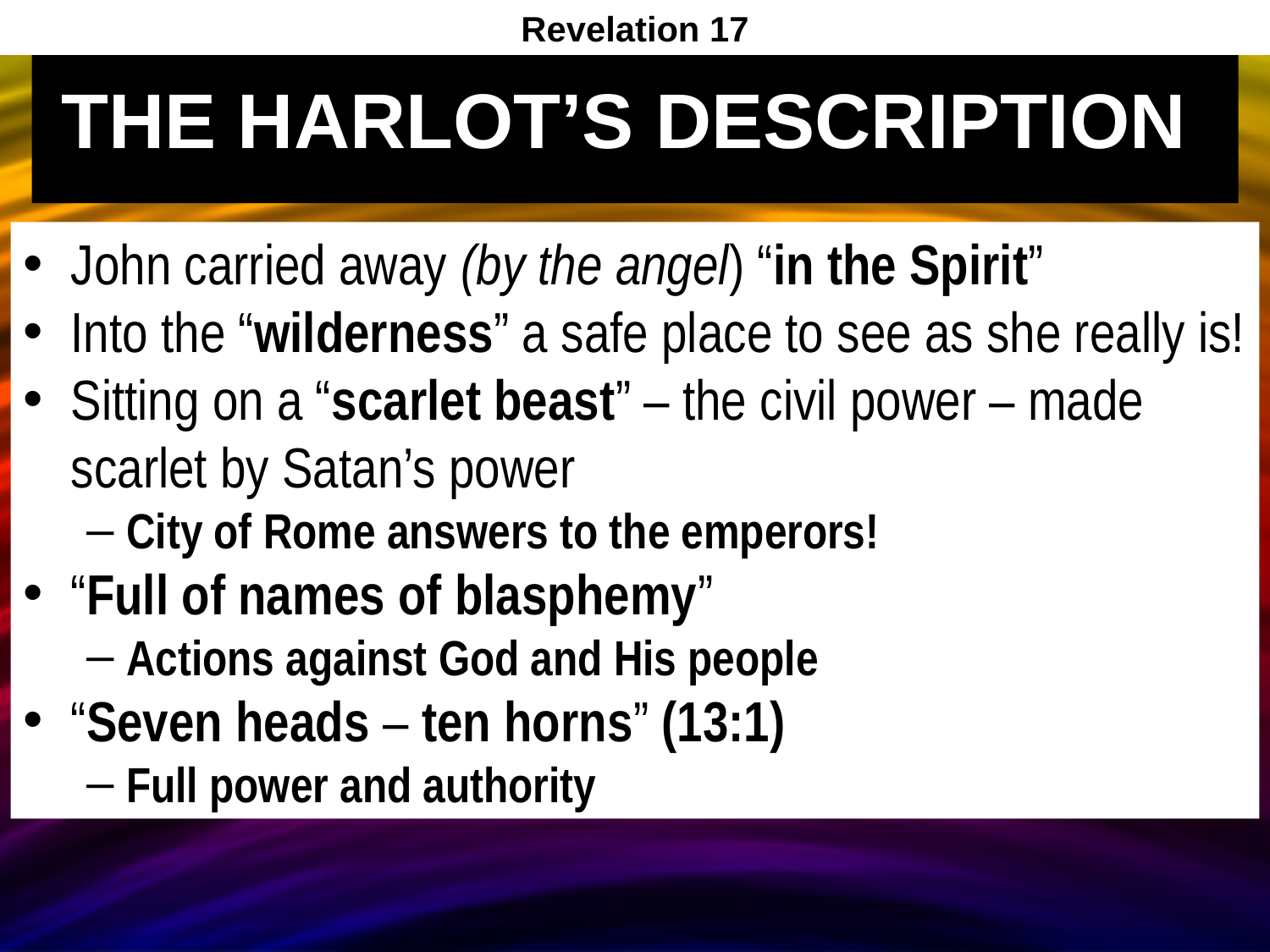

Revelation 17
# The Harlot’s Description
John carried away (by the angel) “in the Spirit”
Into the “wilderness” a safe place to see as she really is!
Sitting on a “scarlet beast” – the civil power – made scarlet by Satan’s power
City of Rome answers to the emperors!
“Full of names of blasphemy”
Actions against God and His people
“Seven heads – ten horns” (13:1)
Full power and authority